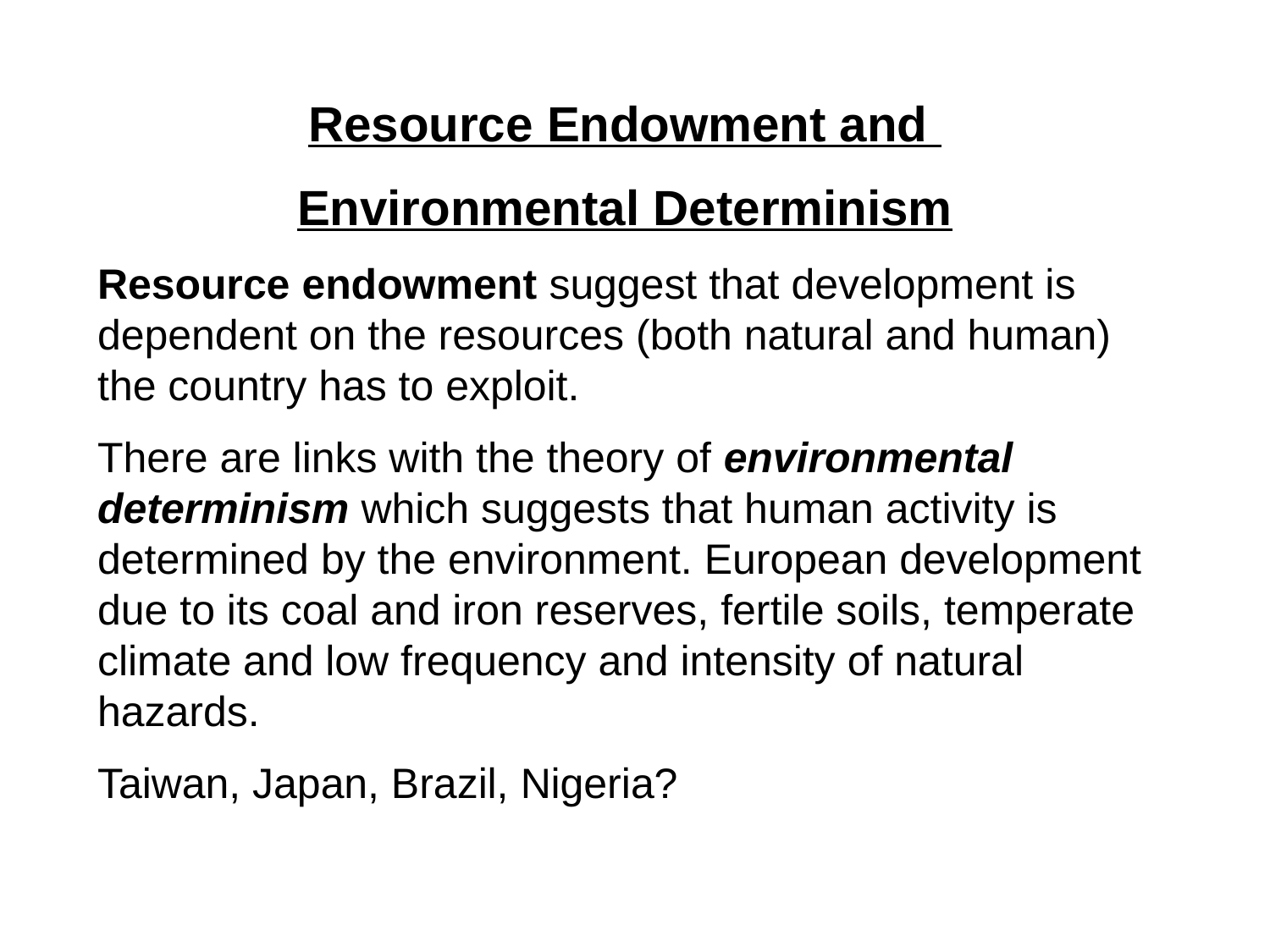

Resource Endowment and
Environmental Determinism
Resource endowment suggest that development is dependent on the resources (both natural and human) the country has to exploit.
There are links with the theory of environmental determinism which suggests that human activity is determined by the environment. European development due to its coal and iron reserves, fertile soils, temperate climate and low frequency and intensity of natural hazards.
Taiwan, Japan, Brazil, Nigeria?